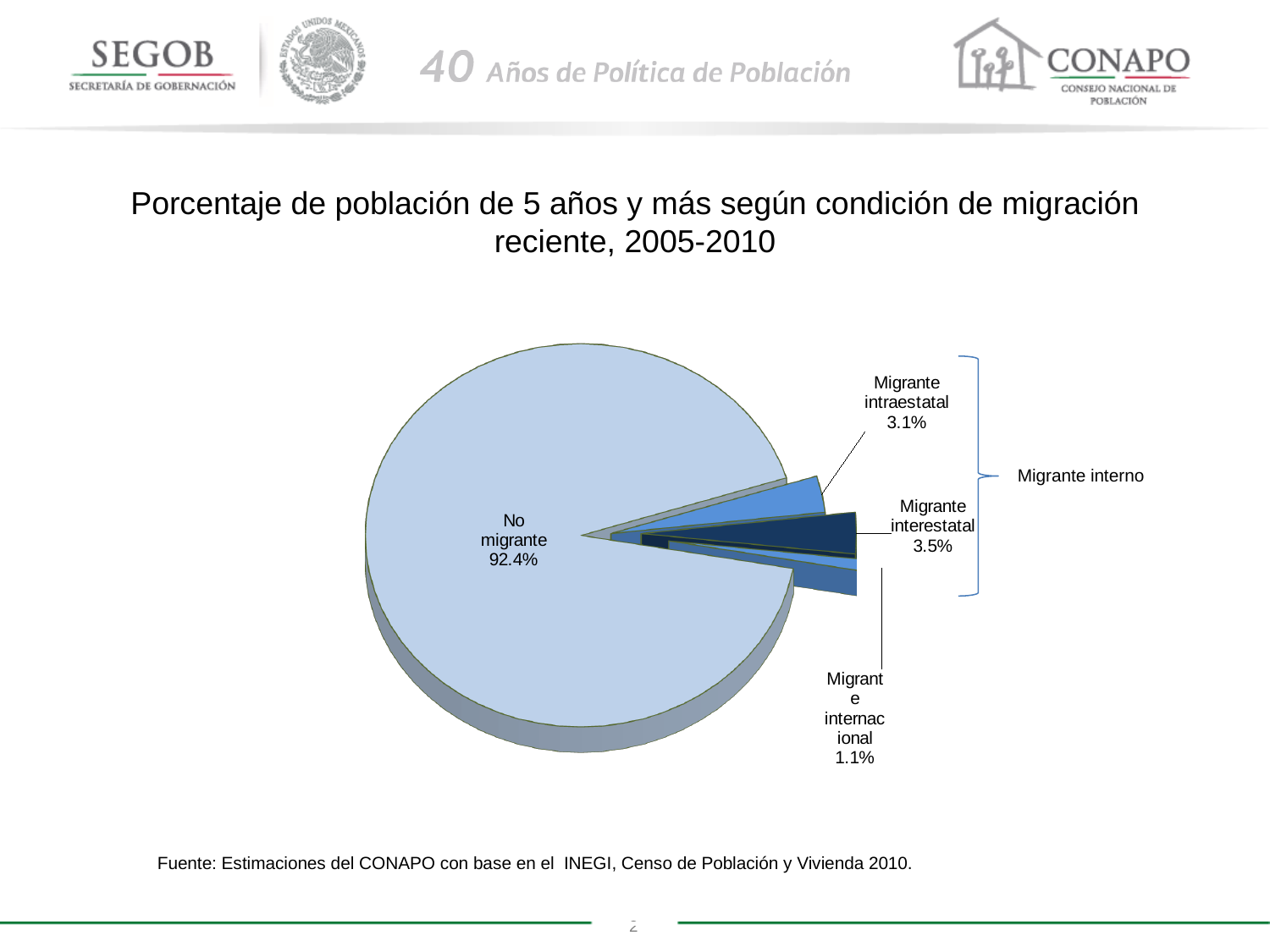

Porcentaje de población de 5 años y más según condición de migración reciente, 2005-2010

[unsupported chart]

Migrante interno
Fuente: Estimaciones del CONAPO con base en el  INEGI, Censo de Población y Vivienda 2010.